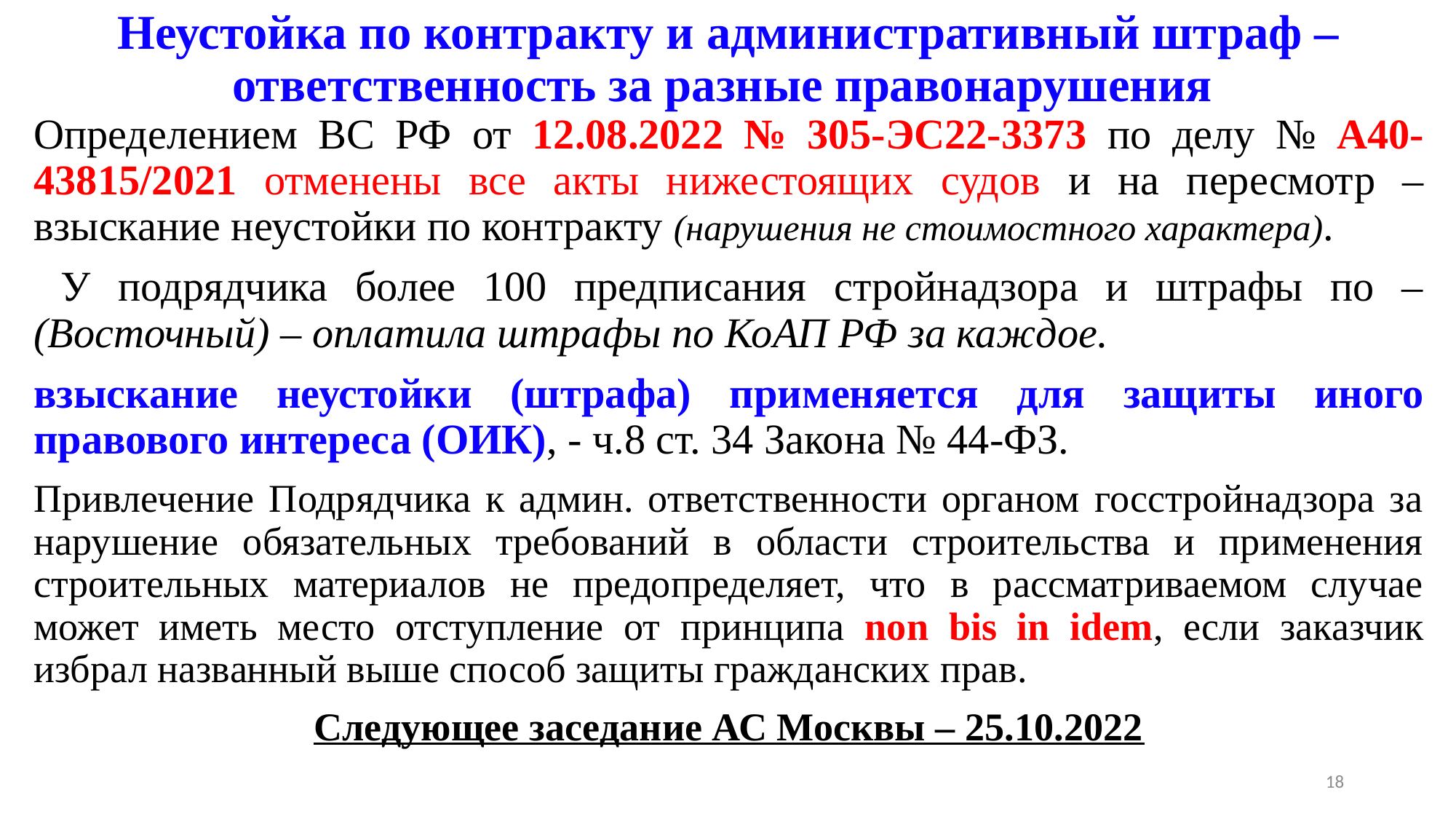

# Неустойка по контракту и административный штраф – ответственность за разные правонарушения
Определением ВС РФ от 12.08.2022 № 305-ЭС22-3373 по делу № А40-43815/2021 отменены все акты нижестоящих судов и на пересмотр – взыскание неустойки по контракту (нарушения не стоимостного характера).
 У подрядчика более 100 предписания стройнадзора и штрафы по – (Восточный) – оплатила штрафы по КоАП РФ за каждое.
взыскание неустойки (штрафа) применяется для защиты иного правового интереса (ОИК), - ч.8 ст. 34 Закона № 44-ФЗ.
Привлечение Подрядчика к админ. ответственности органом госстройнадзора за нарушение обязательных требований в области строительства и применения строительных материалов не предопределяет, что в рассматриваемом случае может иметь место отступление от принципа non bis in idem, если заказчик избрал названный выше способ защиты гражданских прав.
Следующее заседание АС Москвы – 25.10.2022
18